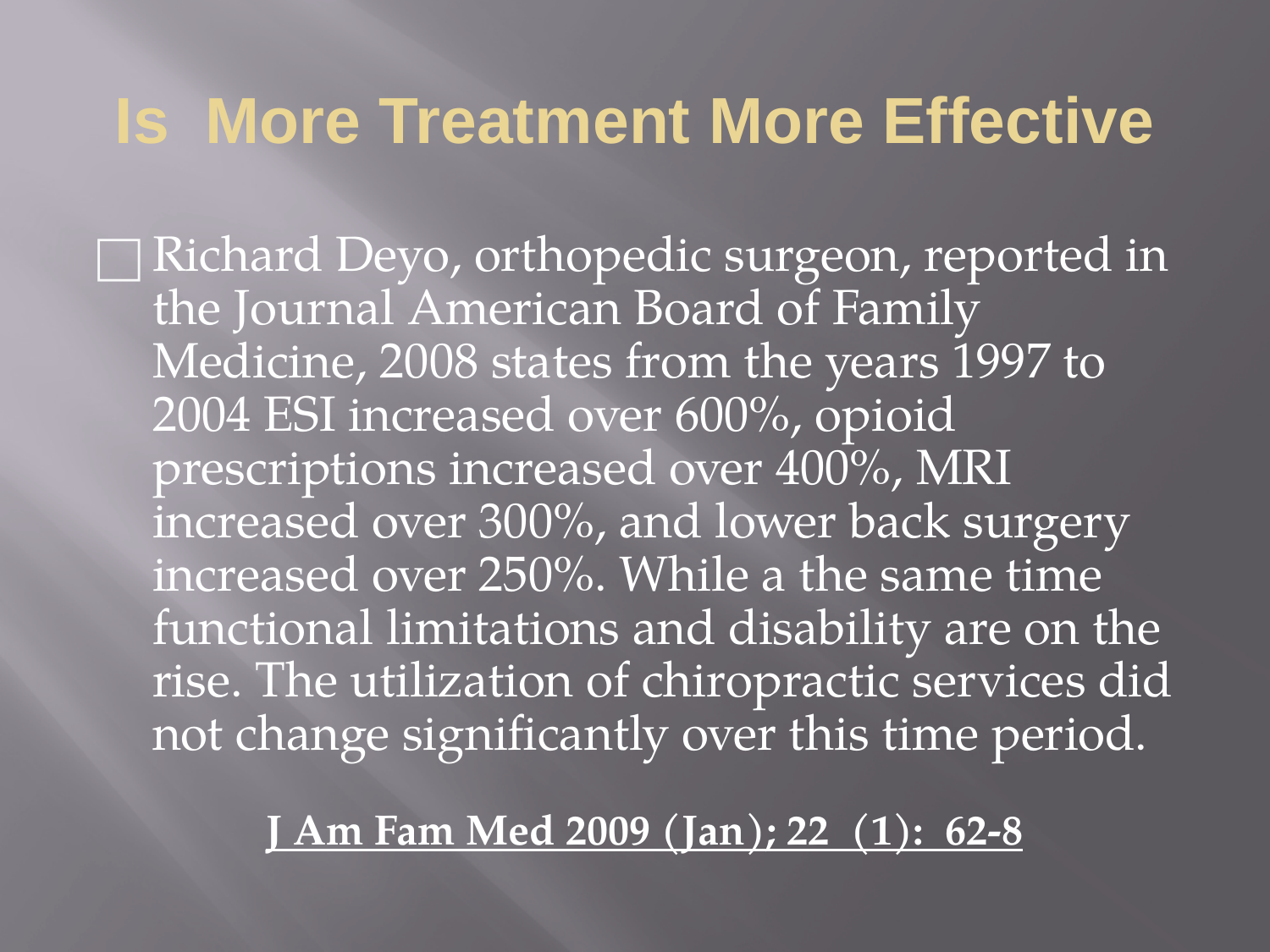

# Is  More Treatment More Effective
Richard Deyo, orthopedic surgeon, reported in the Journal American Board of Family Medicine, 2008 states from the years 1997 to 2004 ESI increased over 600%, opioid prescriptions increased over 400%, MRI increased over 300%, and lower back surgery increased over 250%. While a the same time functional limitations and disability are on the rise. The utilization of chiropractic services did not change significantly over this time period.

J Am Fam Med 2009 (Jan); 22  (1):  62-8